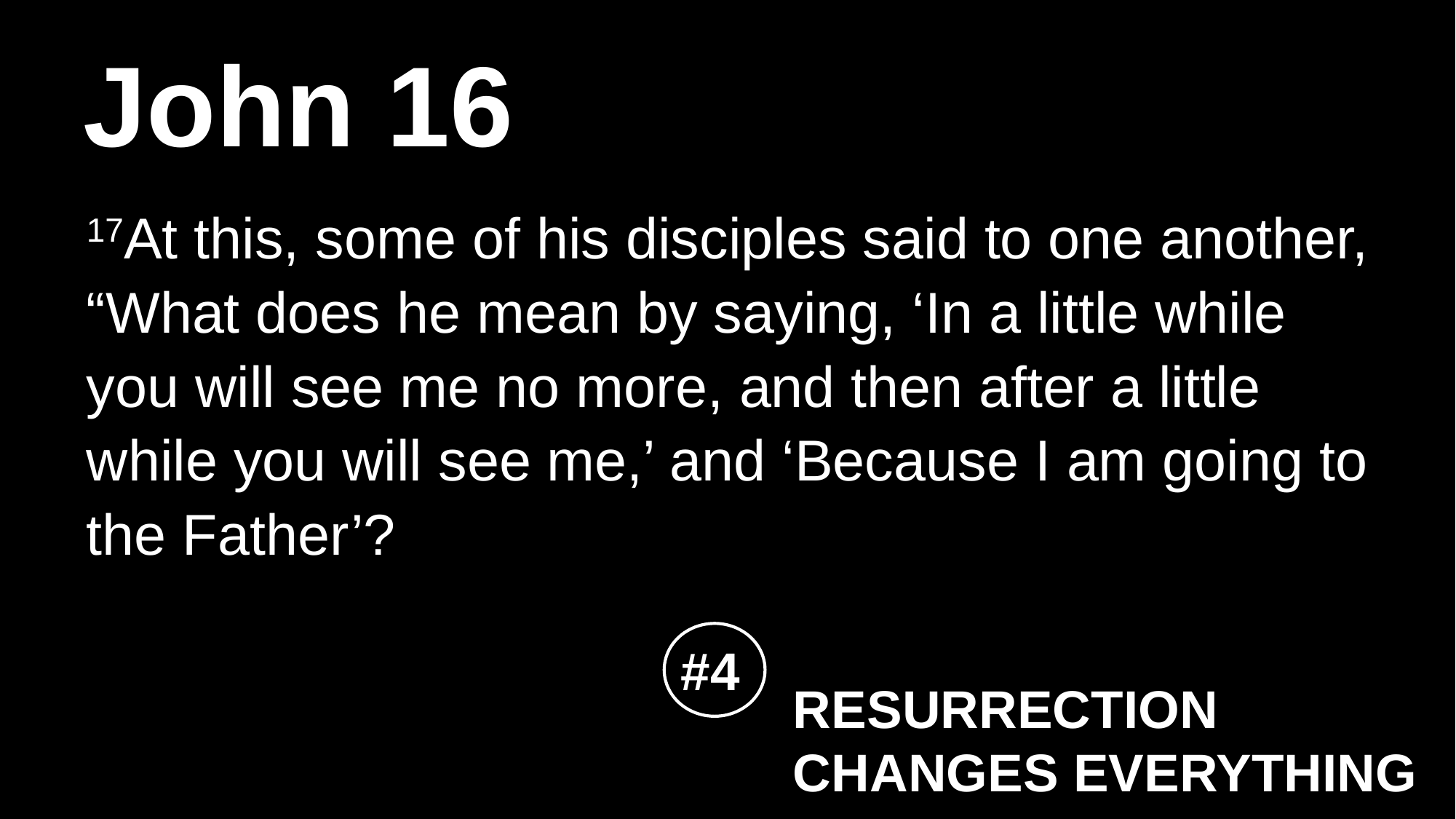

# John 16
17At this, some of his disciples said to one another, “What does he mean by saying, ‘In a little while you will see me no more, and then after a little while you will see me,’ and ‘Because I am going to the Father’?

#4
RESURRECTION CHANGES EVERYTHING